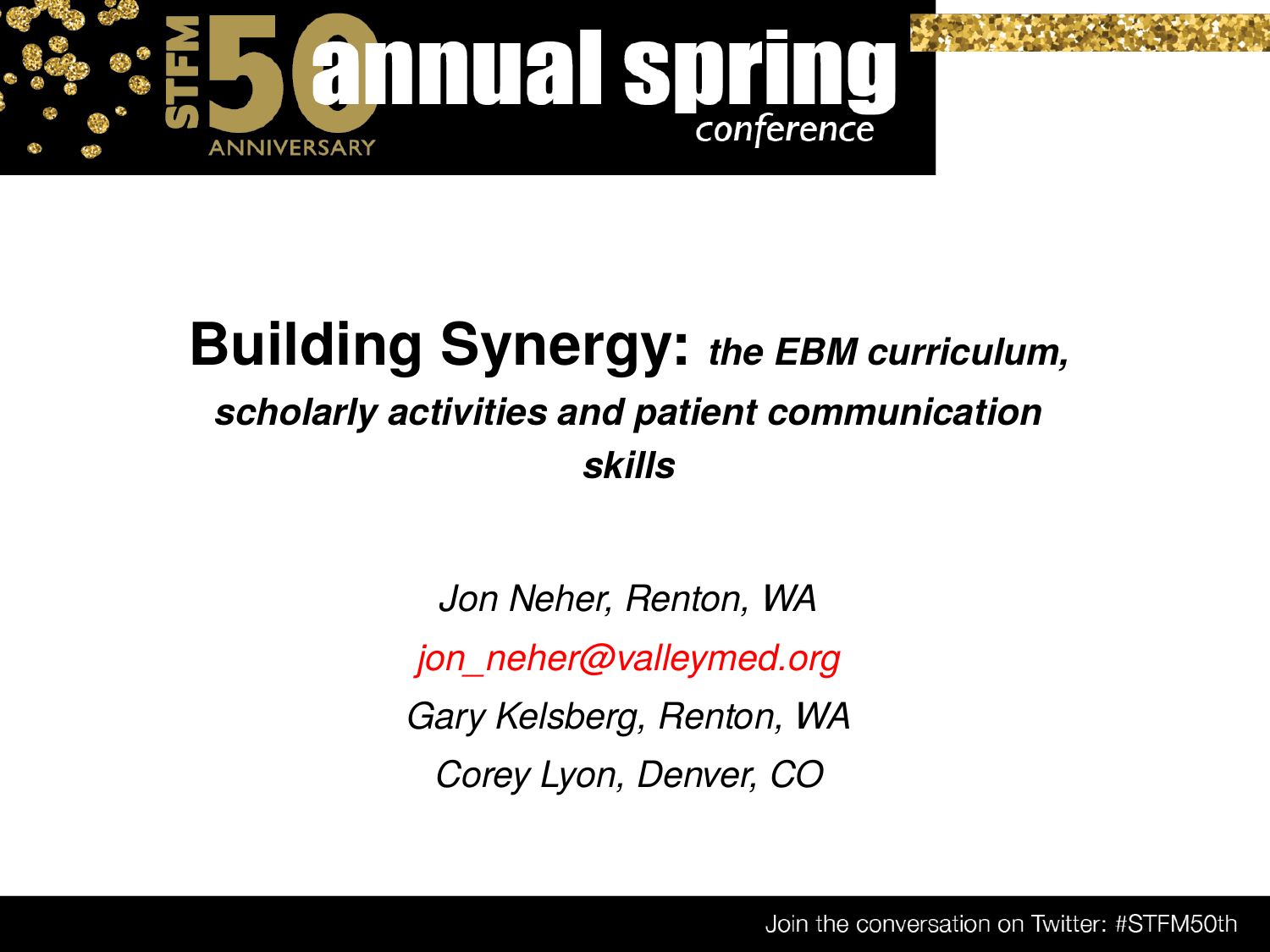

# Building Synergy: the EBM curriculum, scholarly activities and patient communication skills
Jon Neher, Renton, WA
jon_neher@valleymed.org
Gary Kelsberg, Renton, WA
Corey Lyon, Denver, CO